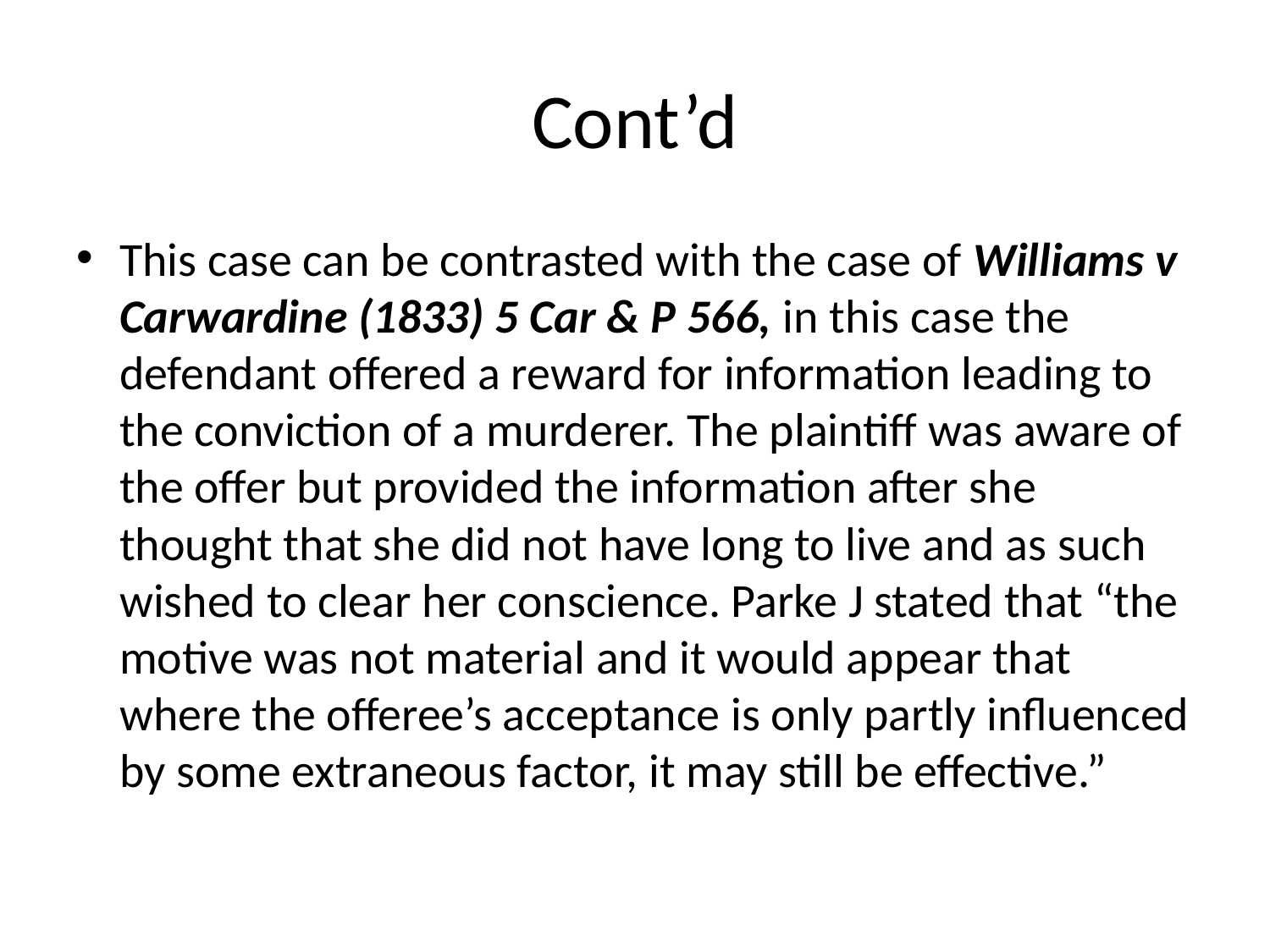

# Cont’d
This case can be contrasted with the case of Williams v Carwardine (1833) 5 Car & P 566, in this case the defendant offered a reward for information leading to the conviction of a murderer. The plaintiff was aware of the offer but provided the information after she thought that she did not have long to live and as such wished to clear her conscience. Parke J stated that “the motive was not material and it would appear that where the offeree’s acceptance is only partly influenced by some extraneous factor, it may still be effective.”